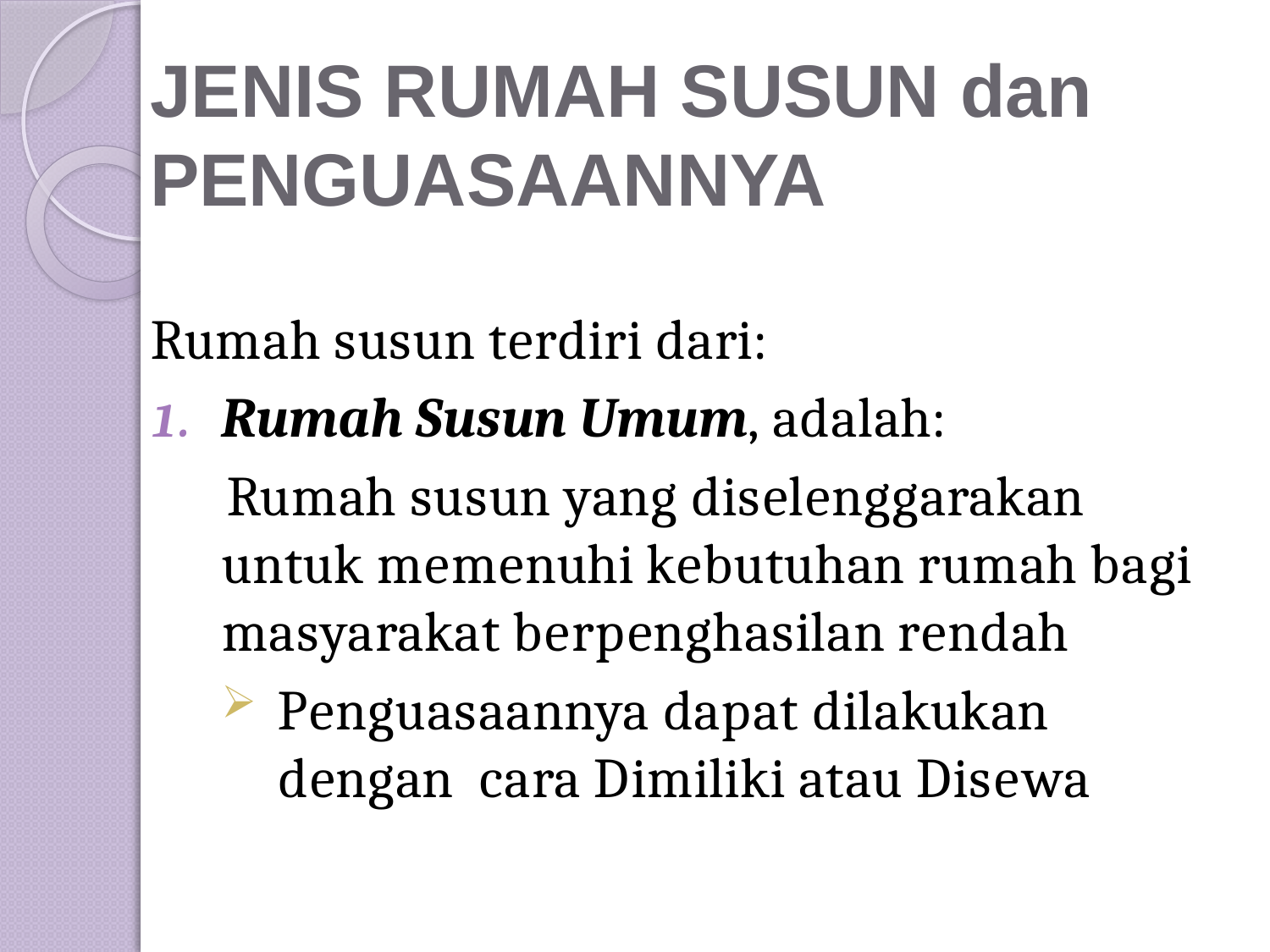

# JENIS RUMAH SUSUN dan PENGUASAANNYA
Rumah susun terdiri dari:
Rumah Susun Umum, adalah:
 Rumah susun yang diselenggarakan  untuk memenuhi kebutuhan rumah bagi masyarakat berpenghasilan rendah
Penguasaannya dapat dilakukan  dengan  cara Dimiliki atau Disewa